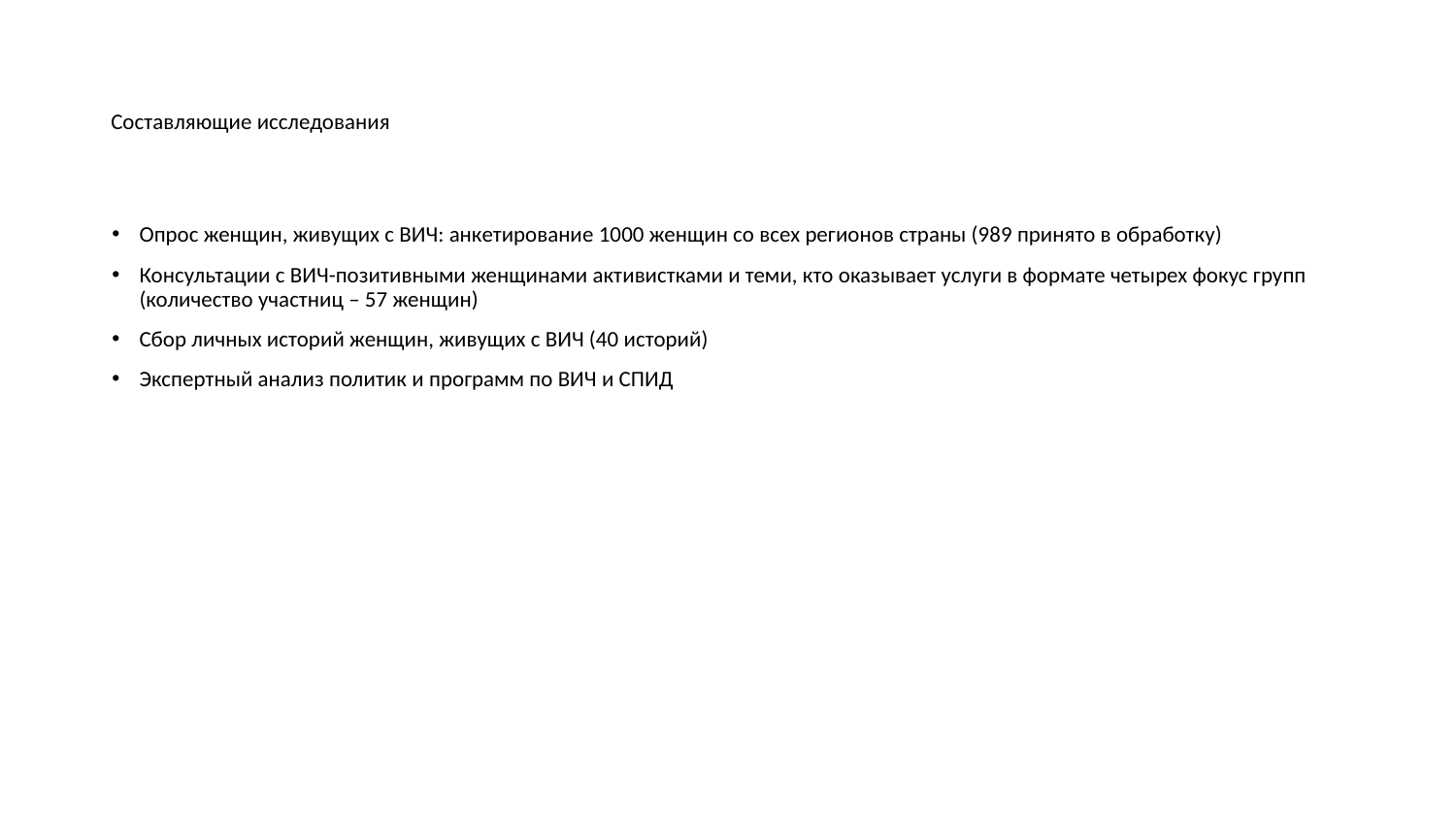

# Составляющие исследования
Опрос женщин, живущих с ВИЧ: анкетирование 1000 женщин со всех регионов страны (989 принято в обработку)
Консультации с ВИЧ-позитивными женщинами активистками и теми, кто оказывает услуги в формате четырех фокус групп (количество участниц – 57 женщин)
Сбор личных историй женщин, живущих с ВИЧ (40 историй)
Экспертный анализ политик и программ по ВИЧ и СПИД